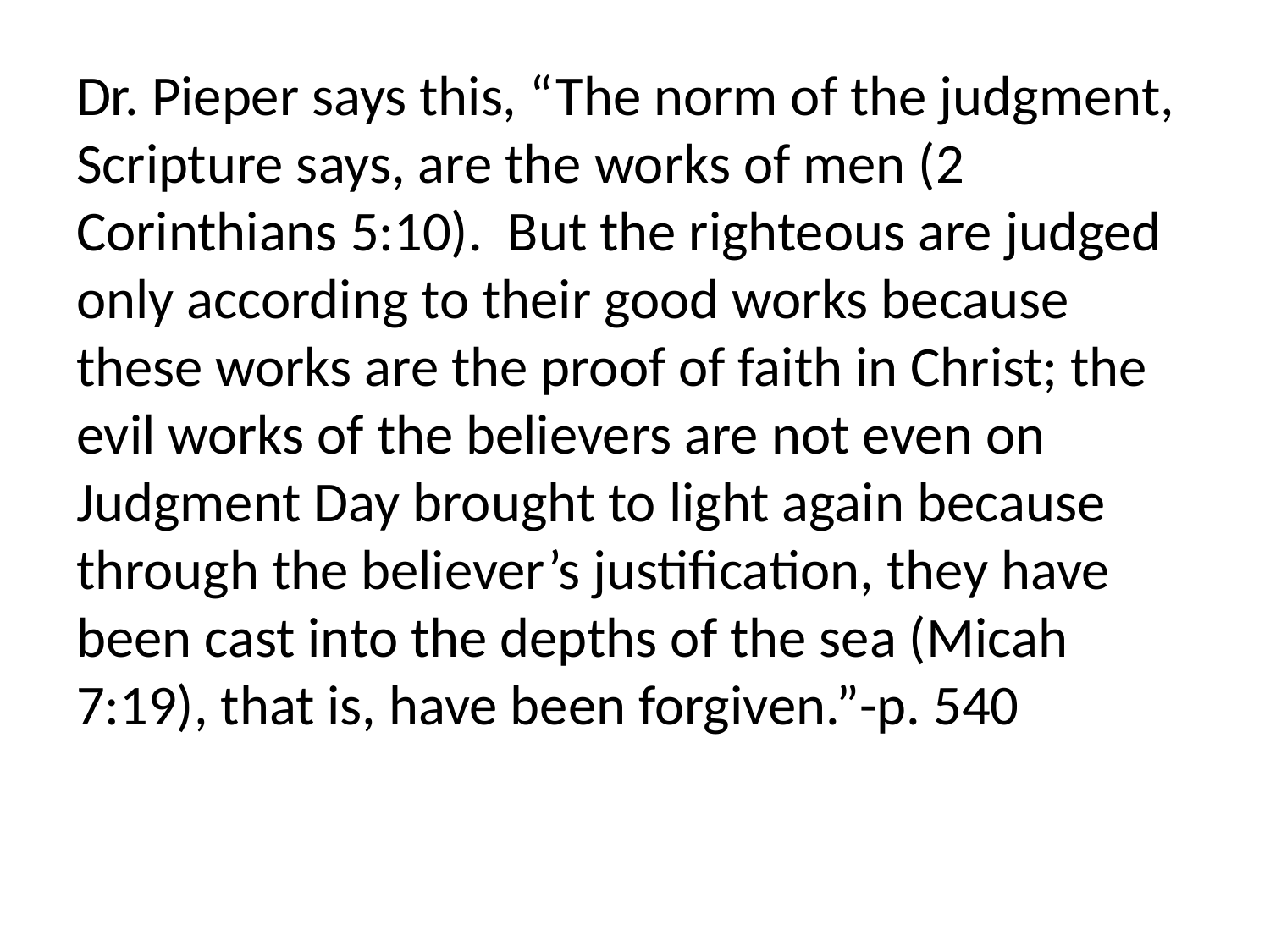

Dr. Pieper says this, “The norm of the judgment, Scripture says, are the works of men (2 Corinthians 5:10).  But the righteous are judged only according to their good works because these works are the proof of faith in Christ; the evil works of the believers are not even on Judgment Day brought to light again because through the believer’s justification, they have been cast into the depths of the sea (Micah 7:19), that is, have been forgiven.”-p. 540